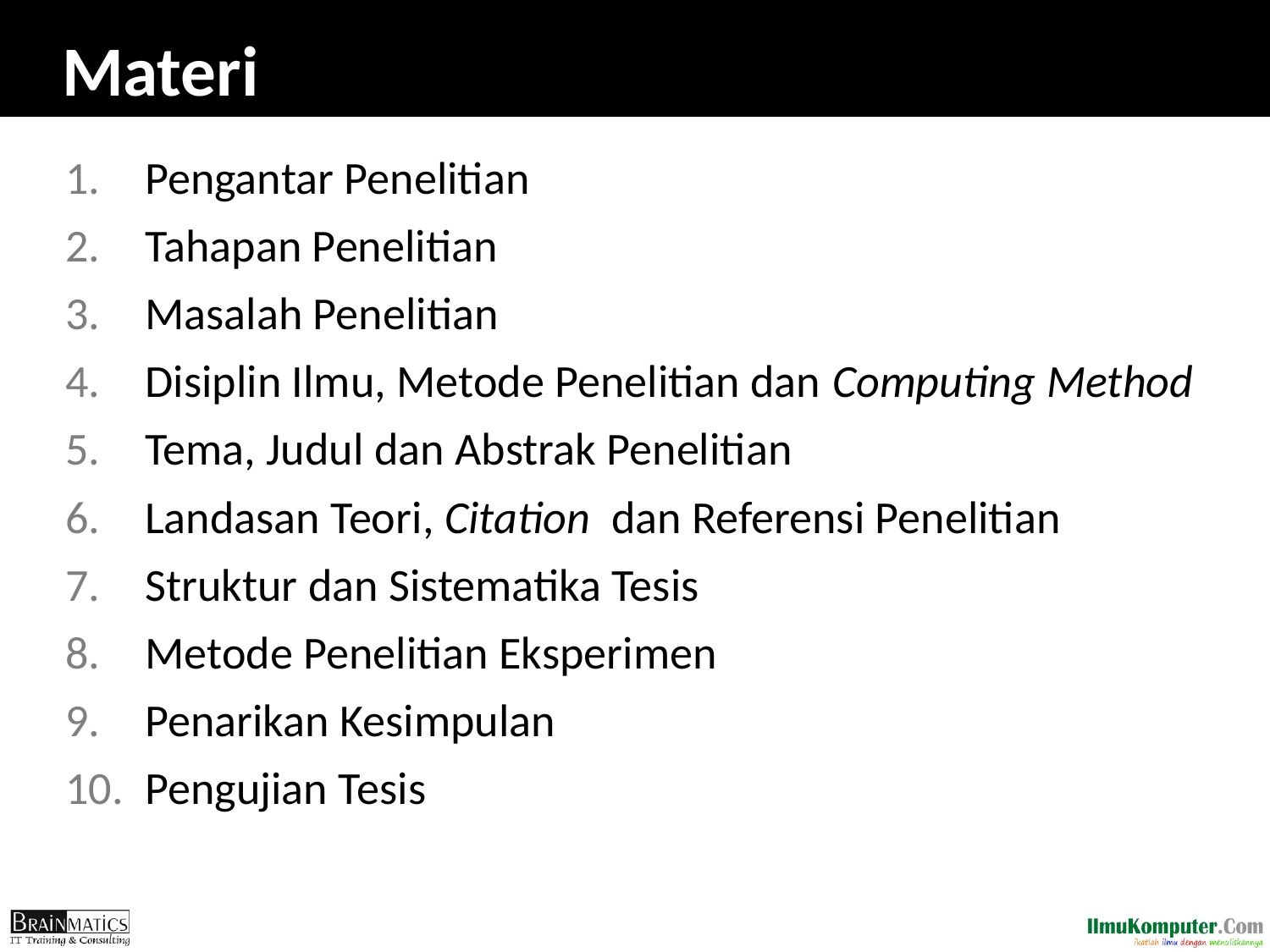

# Materi
Pengantar Penelitian
Tahapan Penelitian
Masalah Penelitian
Disiplin Ilmu, Metode Penelitian dan Computing Method
Tema, Judul dan Abstrak Penelitian
Landasan Teori, Citation  dan Referensi Penelitian
Struktur dan Sistematika Tesis
Metode Penelitian Eksperimen
Penarikan Kesimpulan
Pengujian Tesis